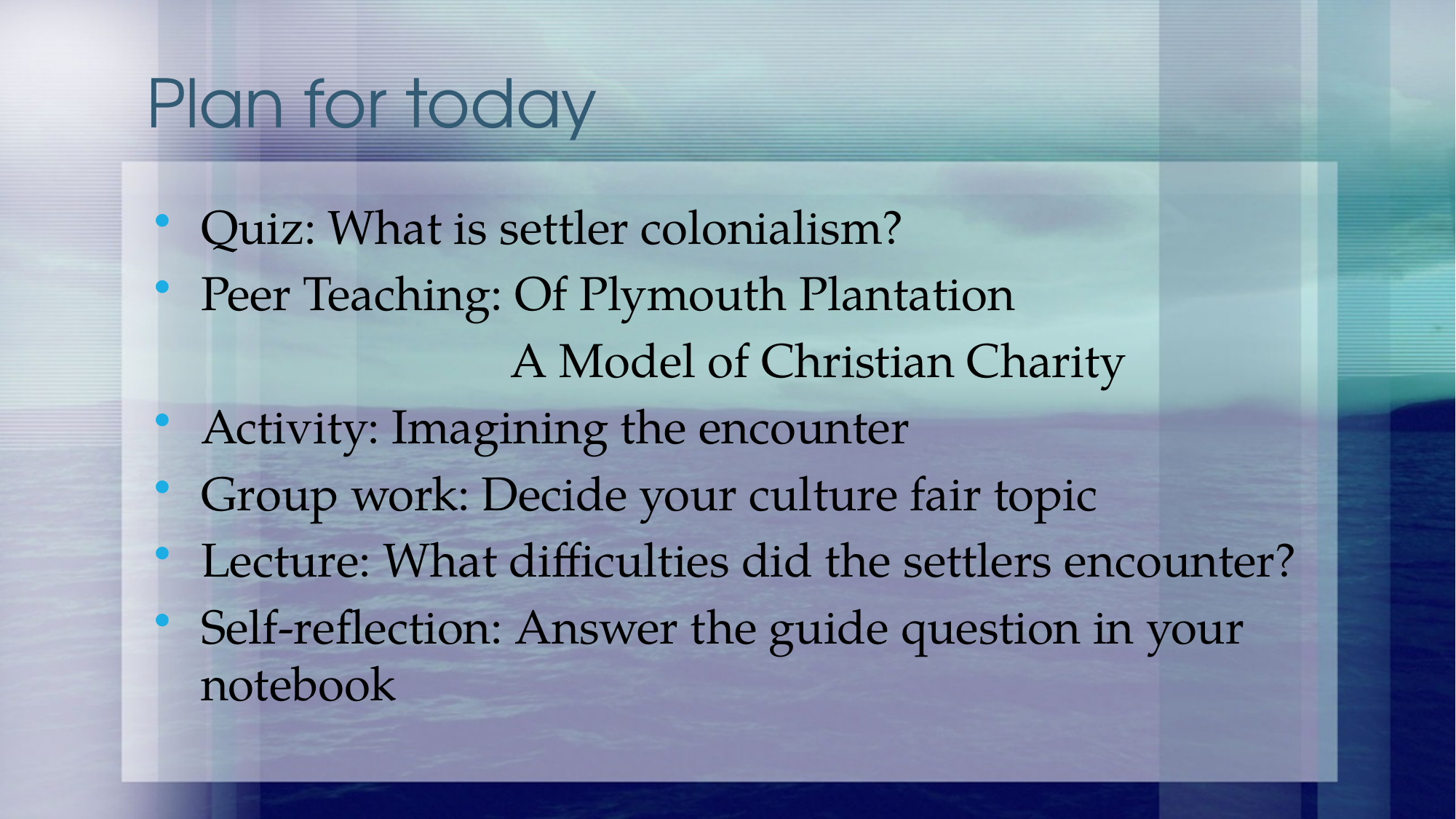

# Plan for today
Quiz: What is settler colonialism?
Peer Teaching: Of Plymouth Plantation
                              A Model of Christian Charity
Activity: Imagining the encounter
Group work: Decide your culture fair topic
Lecture: What difficulties did the settlers encounter?
Self-reflection: Answer the guide question in your notebook